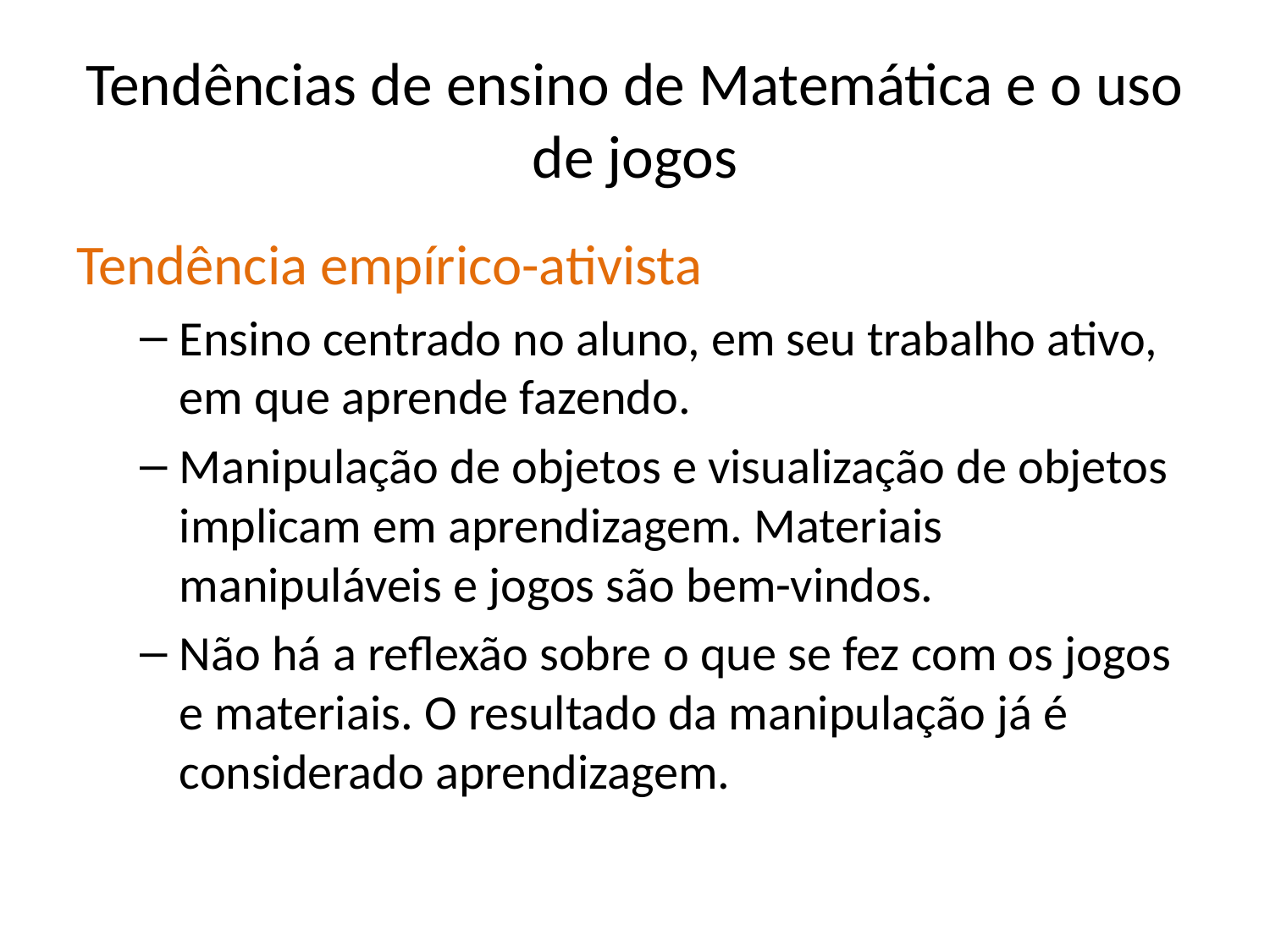

# Tendências de ensino de Matemática e o uso de jogos
Tendência empírico-ativista
Ensino centrado no aluno, em seu trabalho ativo, em que aprende fazendo.
Manipulação de objetos e visualização de objetos implicam em aprendizagem. Materiais manipuláveis e jogos são bem-vindos.
Não há a reflexão sobre o que se fez com os jogos e materiais. O resultado da manipulação já é considerado aprendizagem.